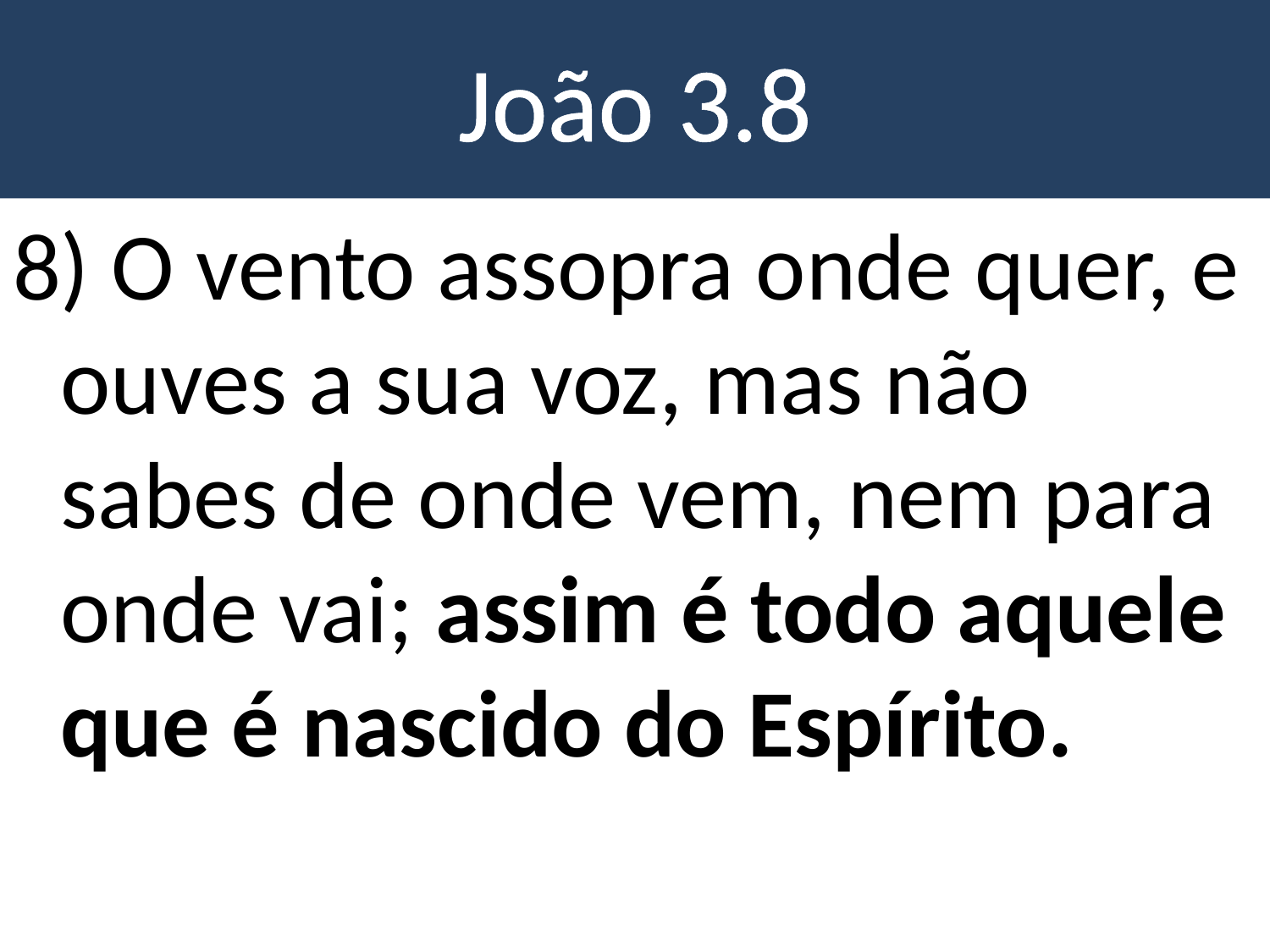

# João 3.8
8) O vento assopra onde quer, e ouves a sua voz, mas não sabes de onde vem, nem para onde vai; assim é todo aquele que é nascido do Espírito.